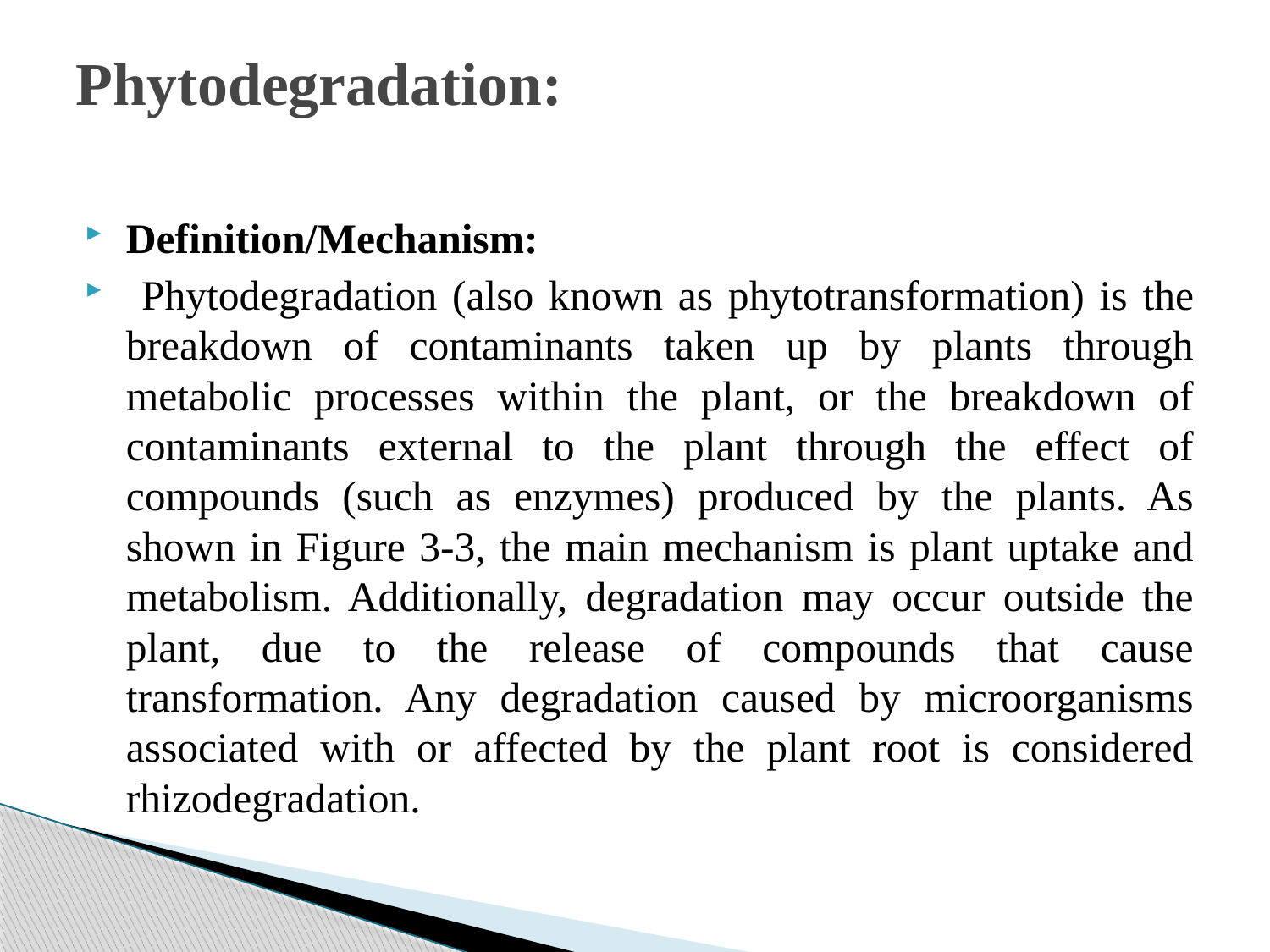

# Phytodegradation:
Definition/Mechanism:
 Phytodegradation (also known as phytotransformation) is the breakdown of contaminants taken up by plants through metabolic processes within the plant, or the breakdown of contaminants external to the plant through the effect of compounds (such as enzymes) produced by the plants. As shown in Figure 3-3, the main mechanism is plant uptake and metabolism. Additionally, degradation may occur outside the plant, due to the release of compounds that cause transformation. Any degradation caused by microorganisms associated with or affected by the plant root is considered rhizodegradation.